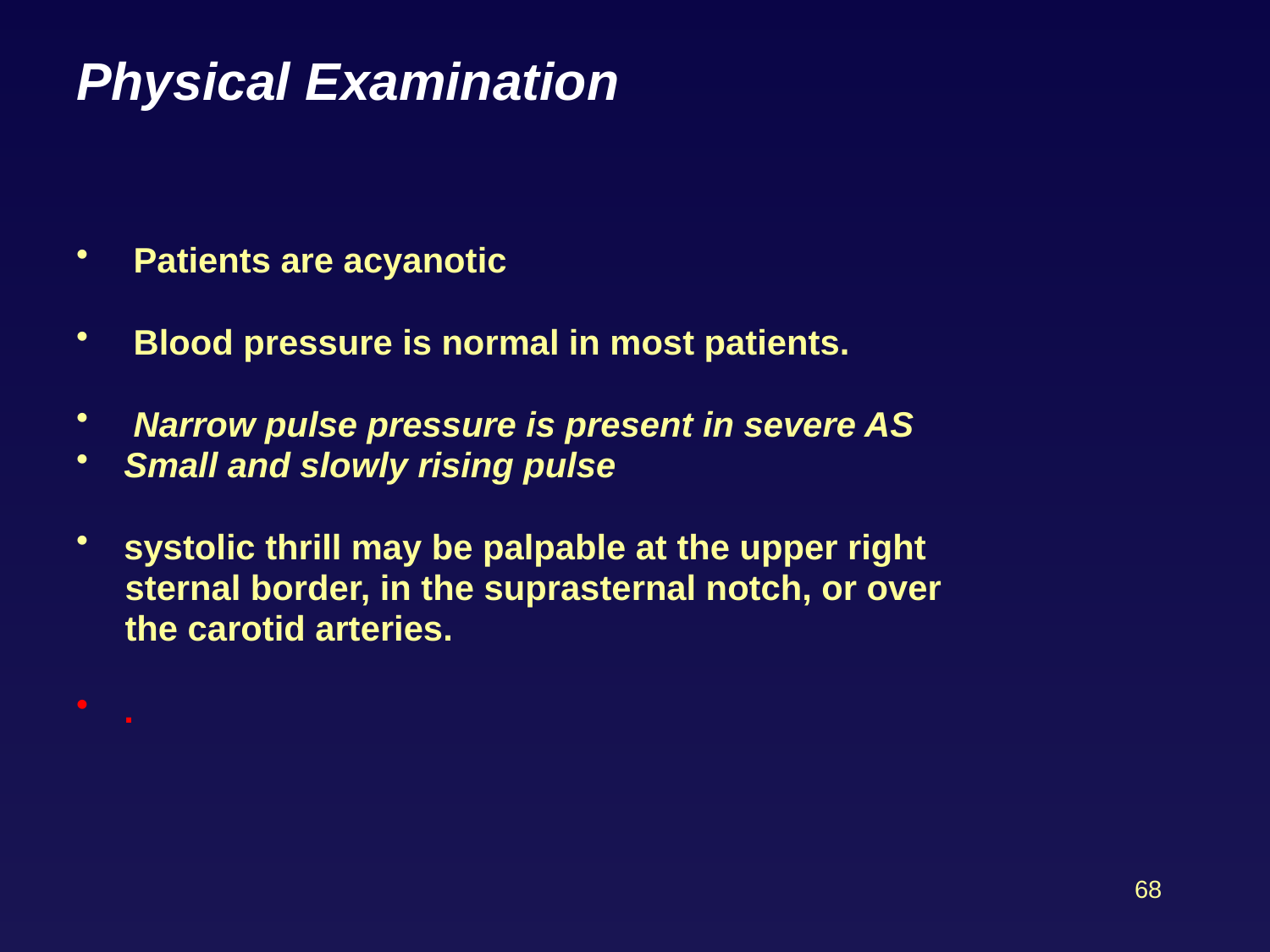

# Physical Examination

 Patients are acyanotic

 Blood pressure is normal in most patients.

 Narrow pulse pressure is present in severe AS
Small and slowly rising pulse

systolic thrill may be palpable at the upper right
     sternal border, in the suprasternal notch, or over
     the carotid arteries.

.
68